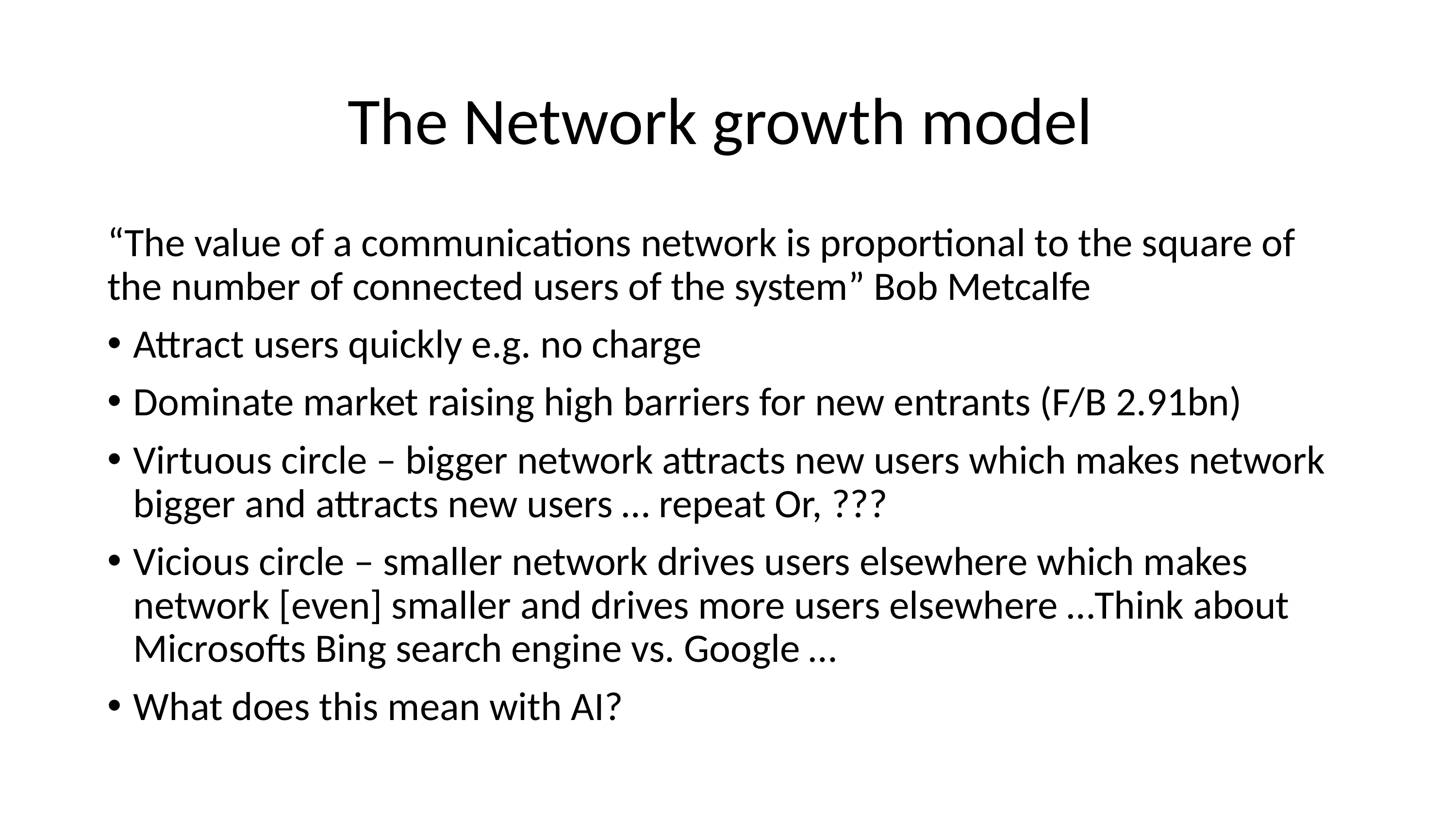

# The Network growth model
“The value of a communications network is proportional to the square of the number of connected users of the system” Bob Metcalfe
Attract users quickly e.g. no charge
Dominate market raising high barriers for new entrants (F/B 2.91bn)
Virtuous circle – bigger network attracts new users which makes network bigger and attracts new users … repeat Or, ???
Vicious circle – smaller network drives users elsewhere which makes network [even] smaller and drives more users elsewhere …Think about Microsofts Bing search engine vs. Google …
What does this mean with AI?